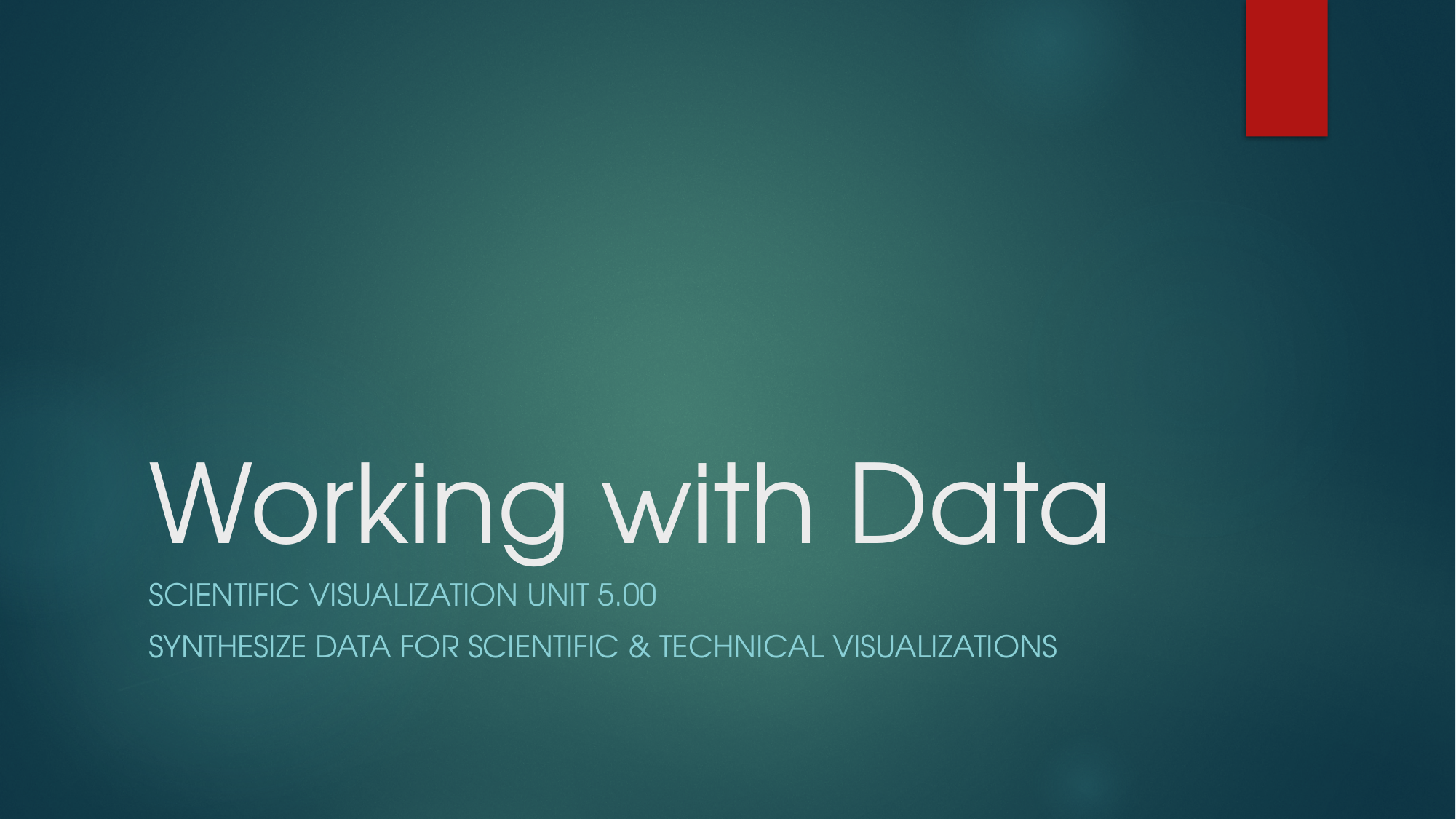

# Working with Data
Scientific Visualization Unit 5.00
Synthesize data for scientific & technical visualizations